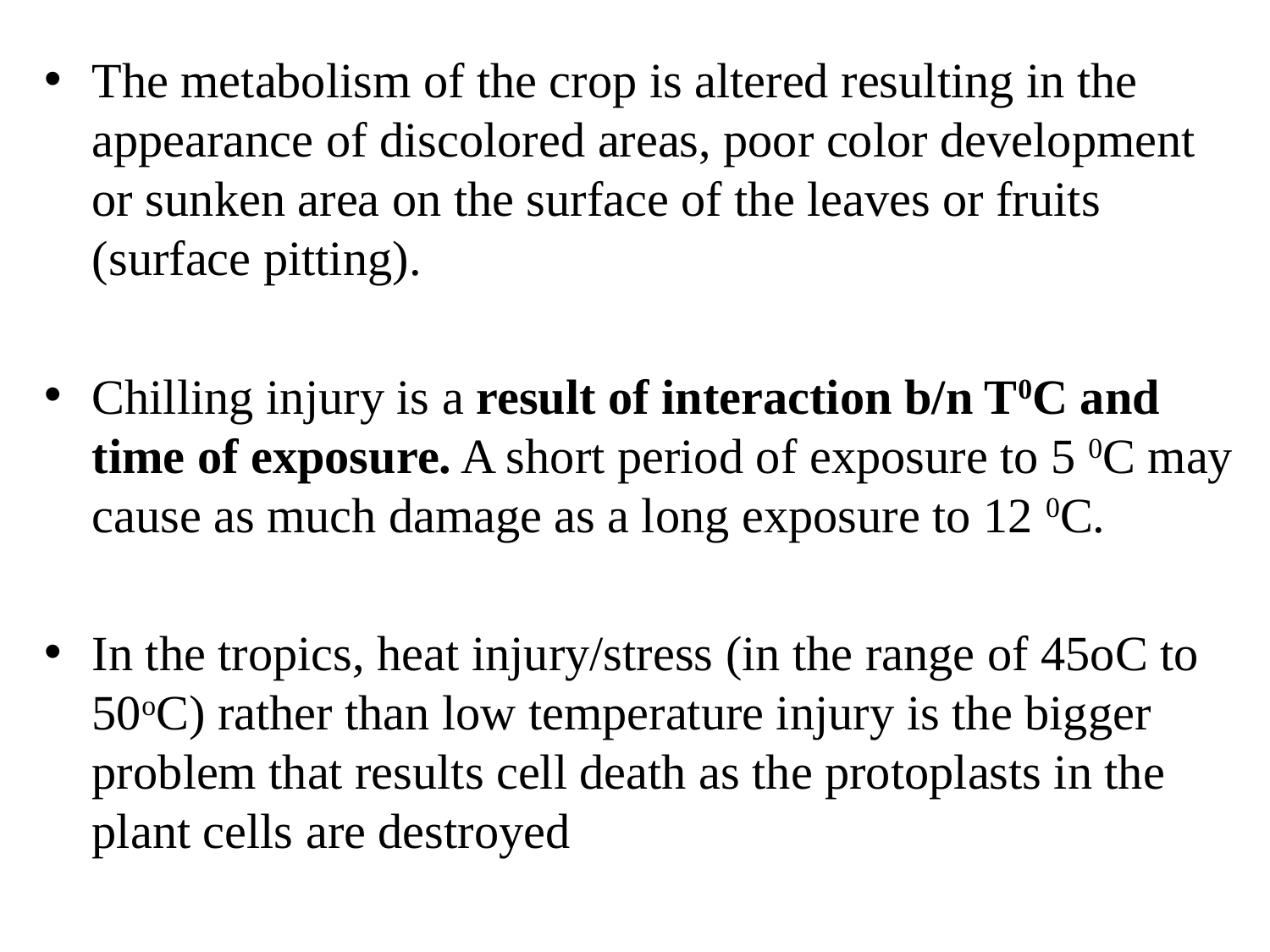

The metabolism of the crop is altered resulting in the appearance of discolored areas, poor color development or sunken area on the surface of the leaves or fruits (surface pitting).

Chilling injury is a result of interaction b/n T0C and time of exposure. A short period of exposure to 5 0C may cause as much damage as a long exposure to 12 0C.

In the tropics, heat injury/stress (in the range of 45oC to 50oC) rather than low temperature injury is the bigger problem that results cell death as the protoplasts in the plant cells are destroyed